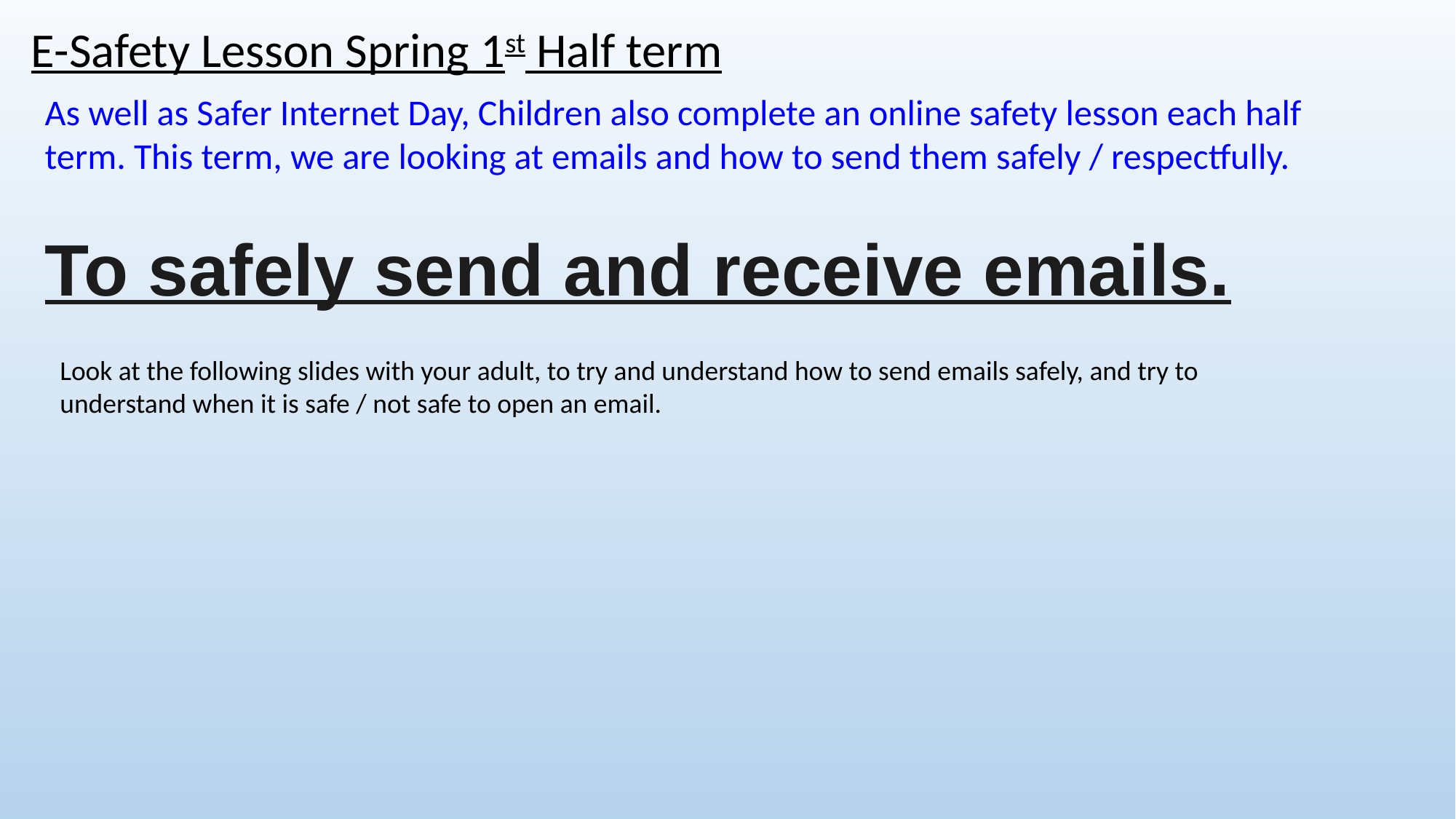

E-Safety Lesson Spring 1st Half term
As well as Safer Internet Day, Children also complete an online safety lesson each half term. This term, we are looking at emails and how to send them safely / respectfully.
To safely send and receive emails.
Look at the following slides with your adult, to try and understand how to send emails safely, and try to understand when it is safe / not safe to open an email.